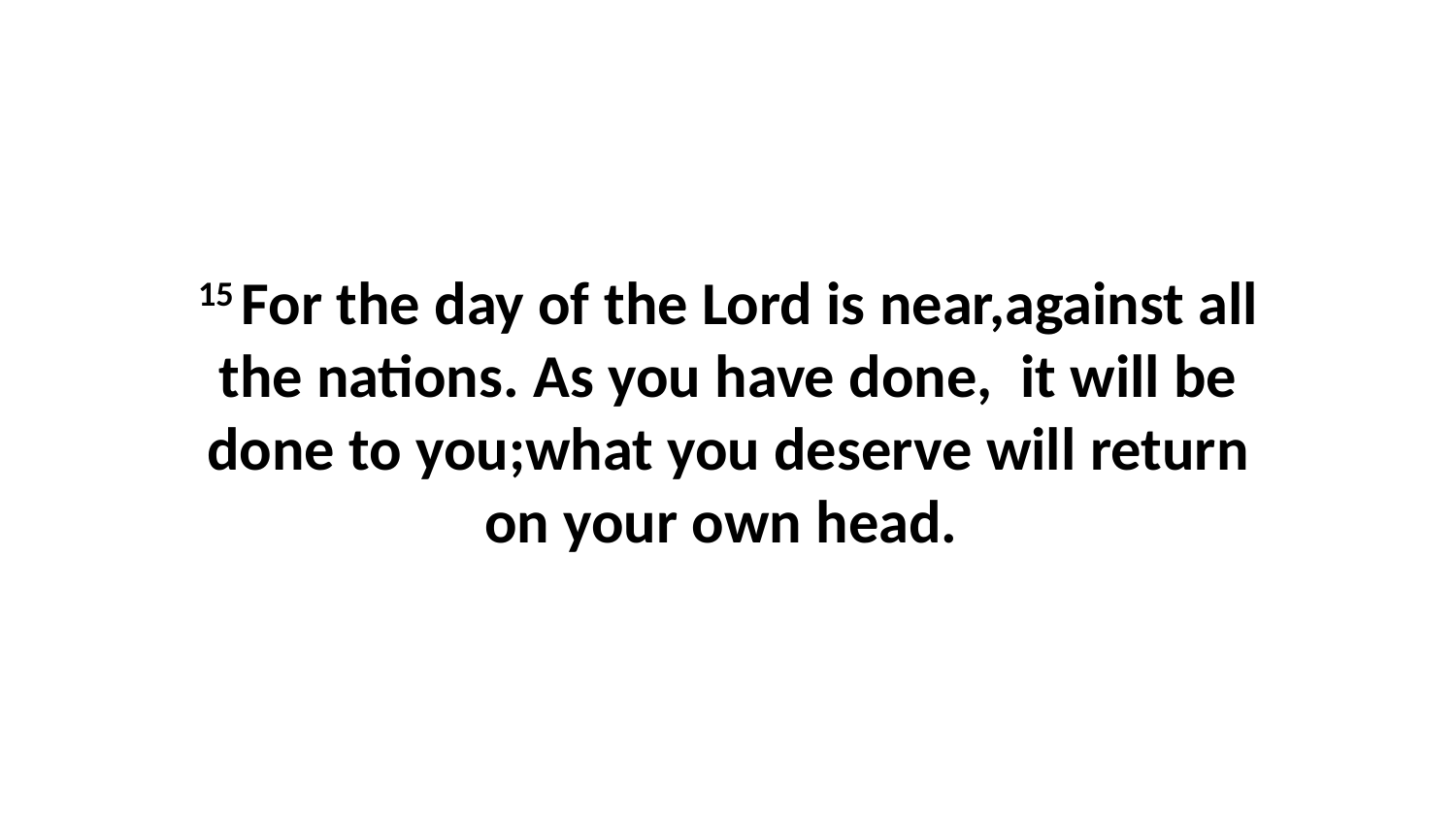

15 For the day of the Lord is near,against all the nations. As you have done,  it will be done to you;what you deserve will return on your own head.